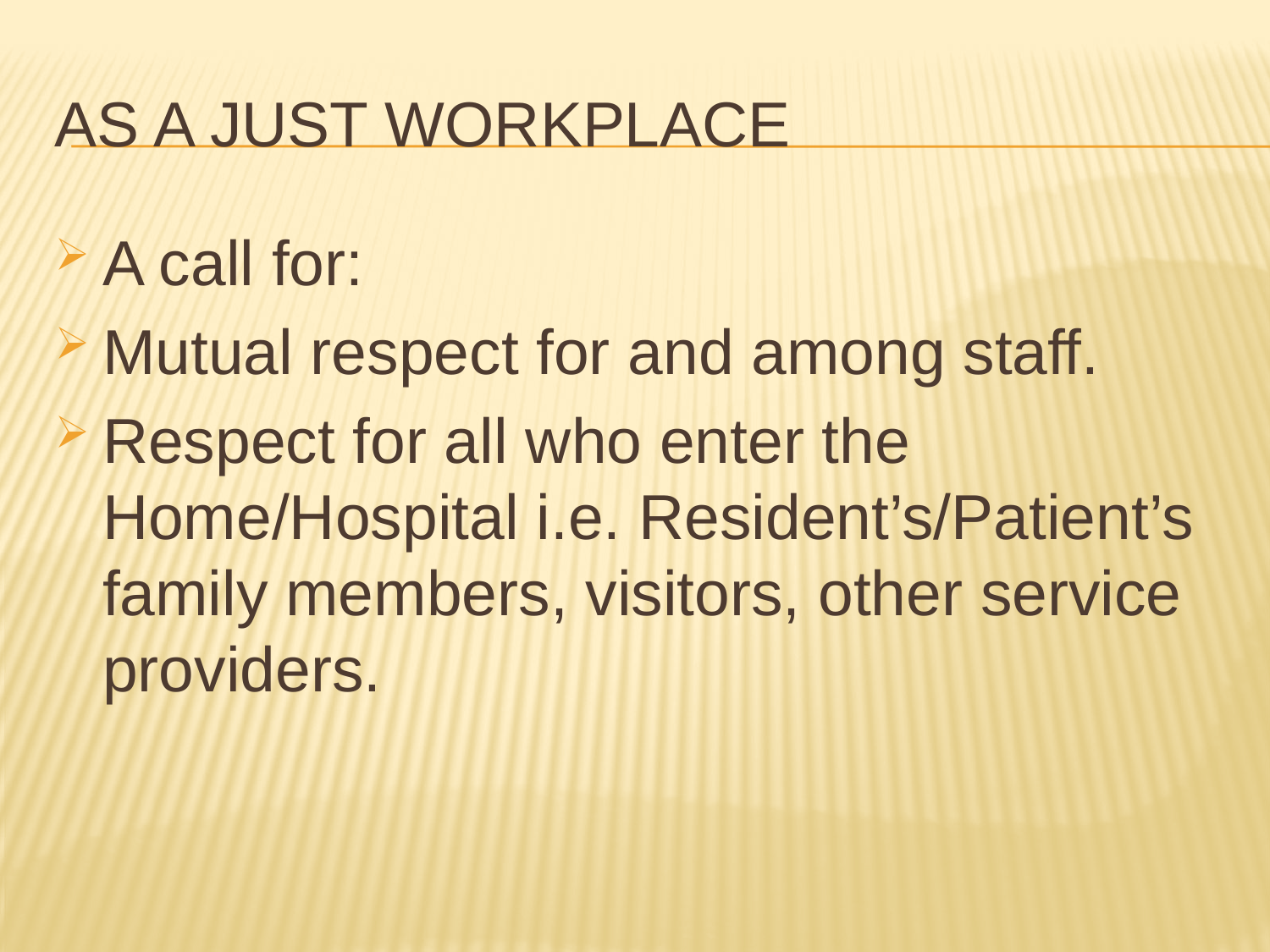

# As a Just workplace
A call for:
Mutual respect for and among staff.
Respect for all who enter the Home/Hospital i.e. Resident’s/Patient’s family members, visitors, other service providers.